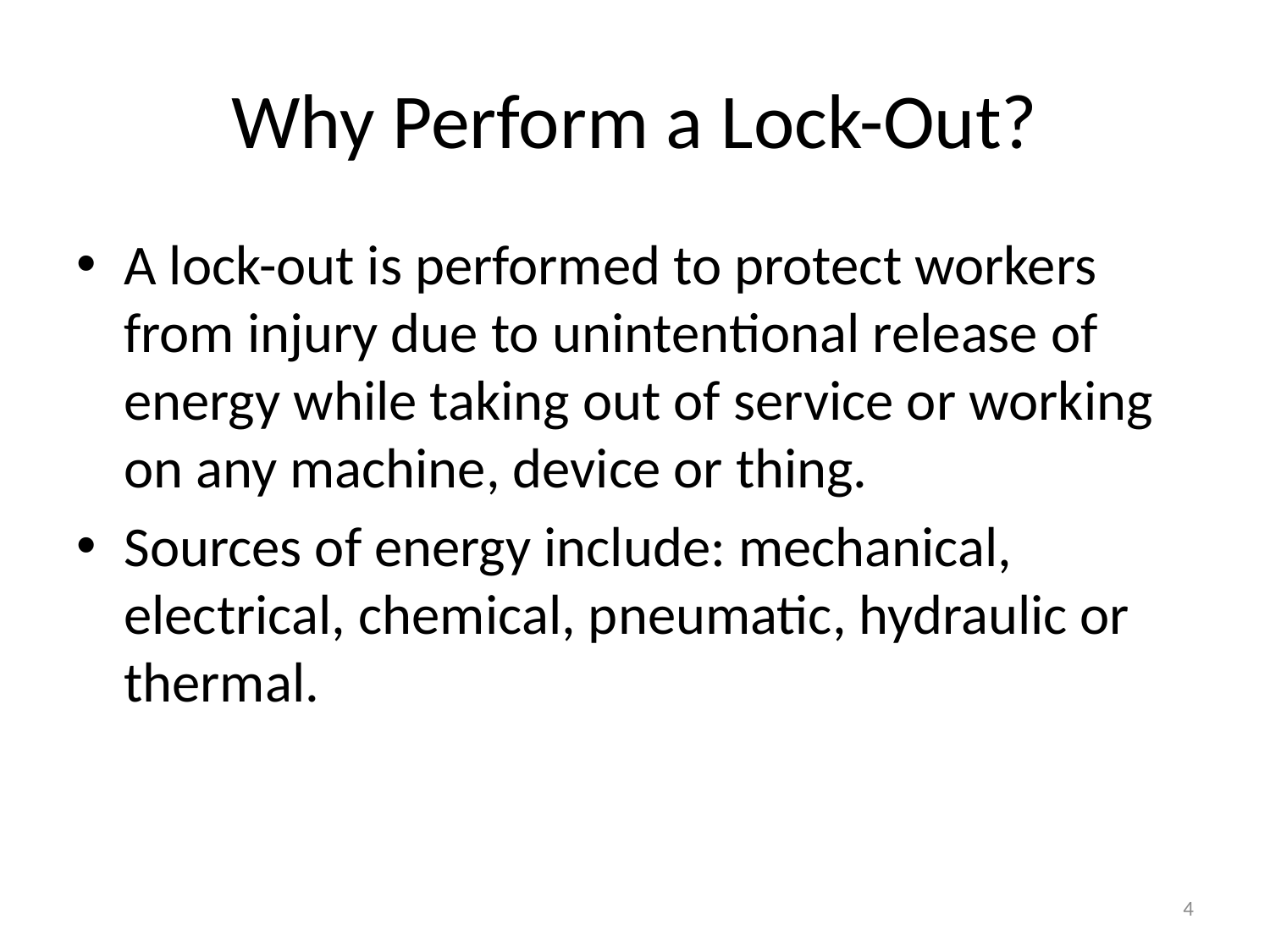

# Why Perform a Lock-Out?
A lock-out is performed to protect workers from injury due to unintentional release of energy while taking out of service or working on any machine, device or thing.
Sources of energy include: mechanical, electrical, chemical, pneumatic, hydraulic or thermal.
4